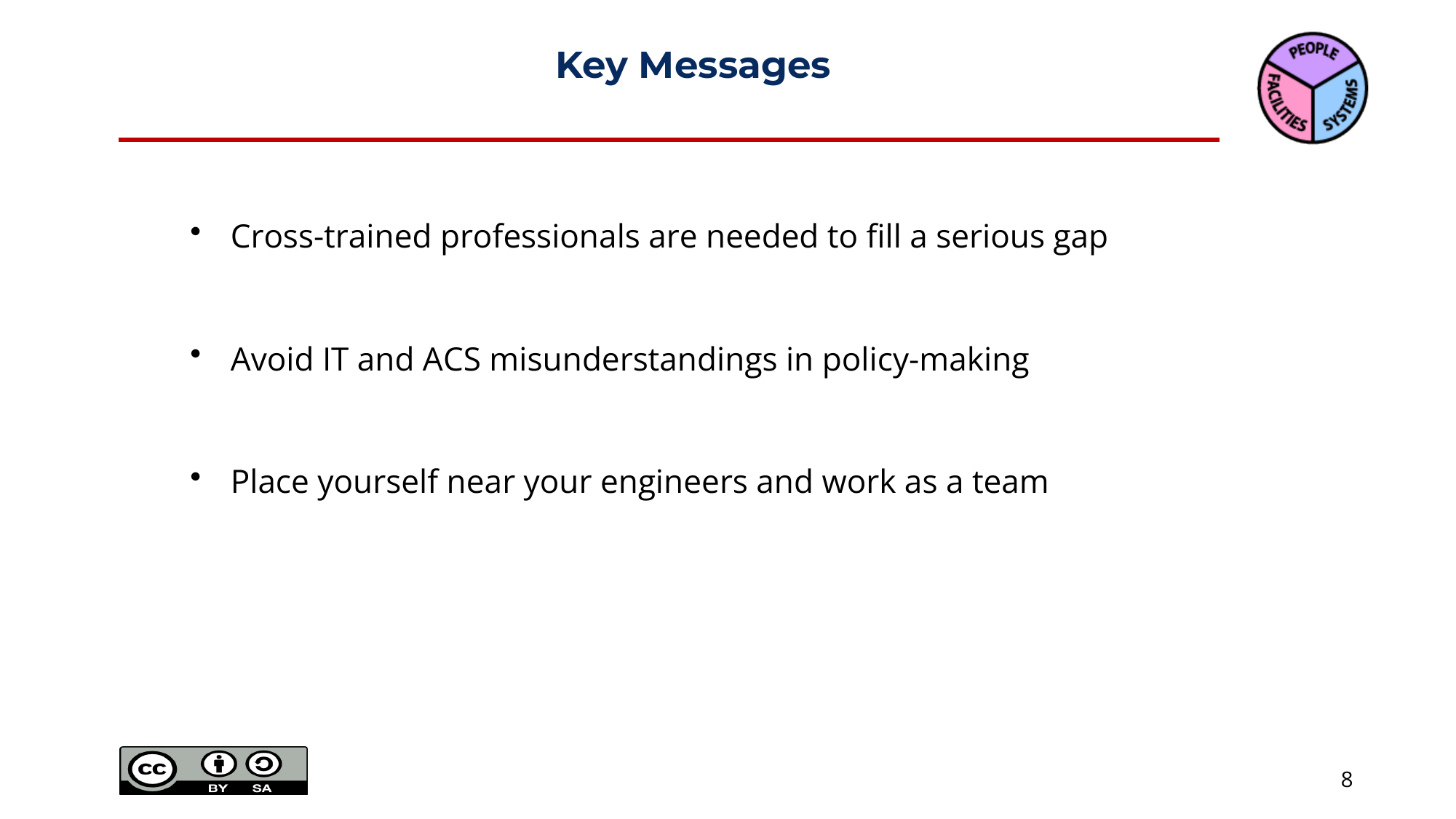

# Key Messages
Cross-trained professionals are needed to fill a serious gap

Avoid IT and ACS misunderstandings in policy-making

Place yourself near your engineers and work as a team